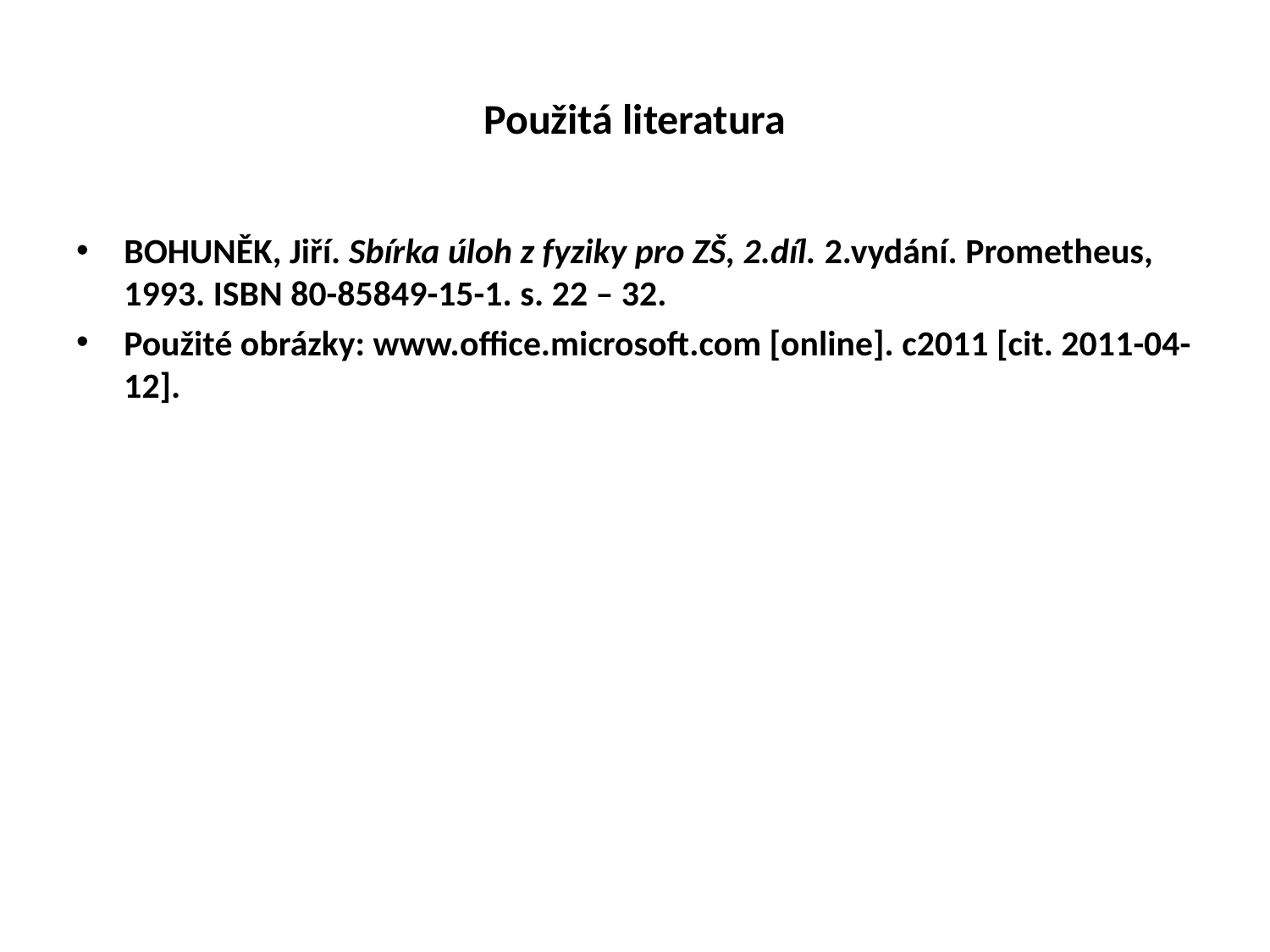

# Použitá literatura
BOHUNĚK, Jiří. Sbírka úloh z fyziky pro ZŠ, 2.díl. 2.vydání. Prometheus, 1993. ISBN 80-85849-15-1. s. 22 – 32.
Použité obrázky: www.office.microsoft.com [online]. c2011 [cit. 2011-04-12].